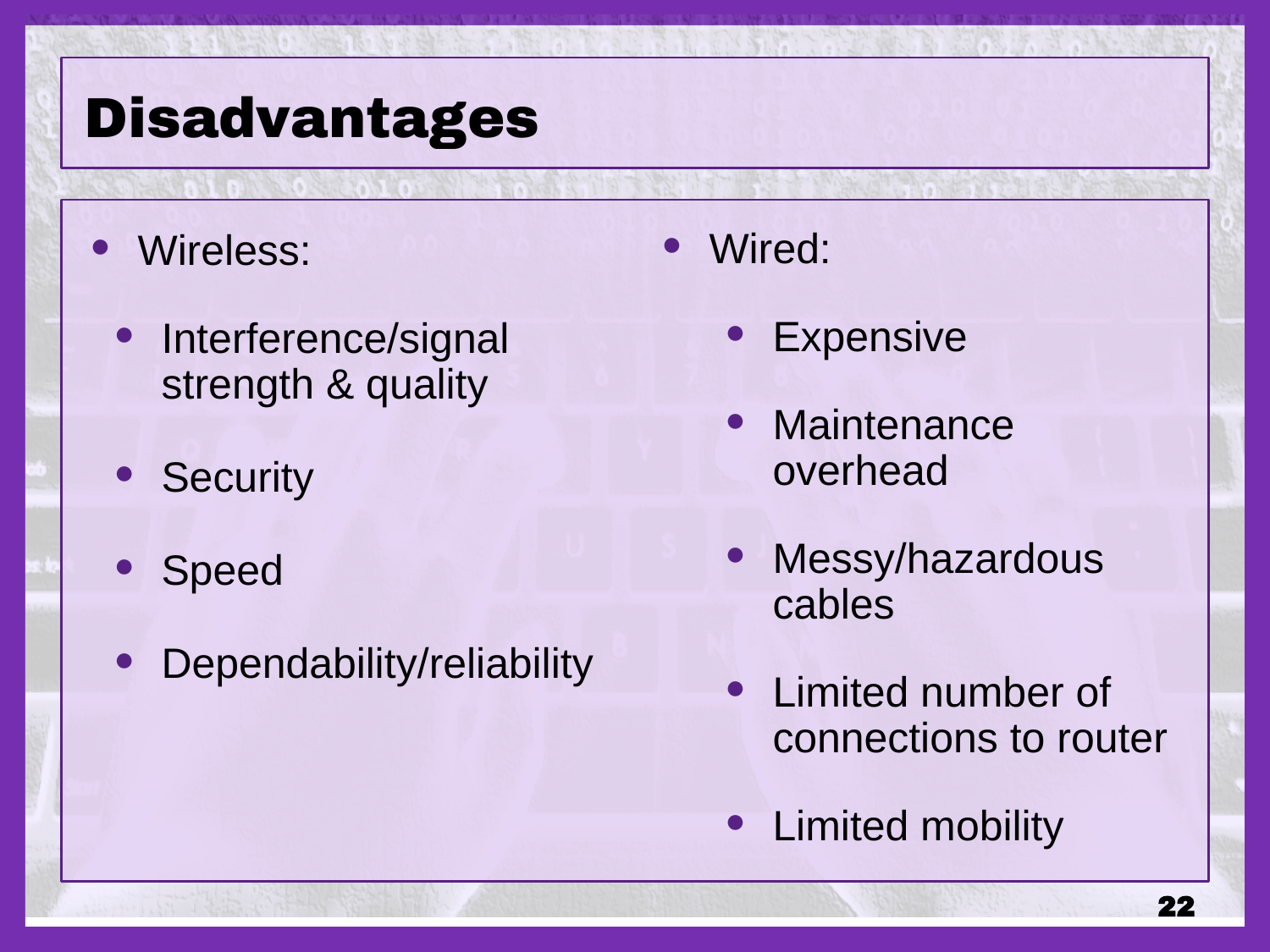

# Disadvantages
Wired:
Expensive
Maintenance overhead
Messy/hazardous cables
Limited number of connections to router
Limited mobility
Wireless:
Interference/signal strength & quality
Security
Speed
Dependability/reliability
22